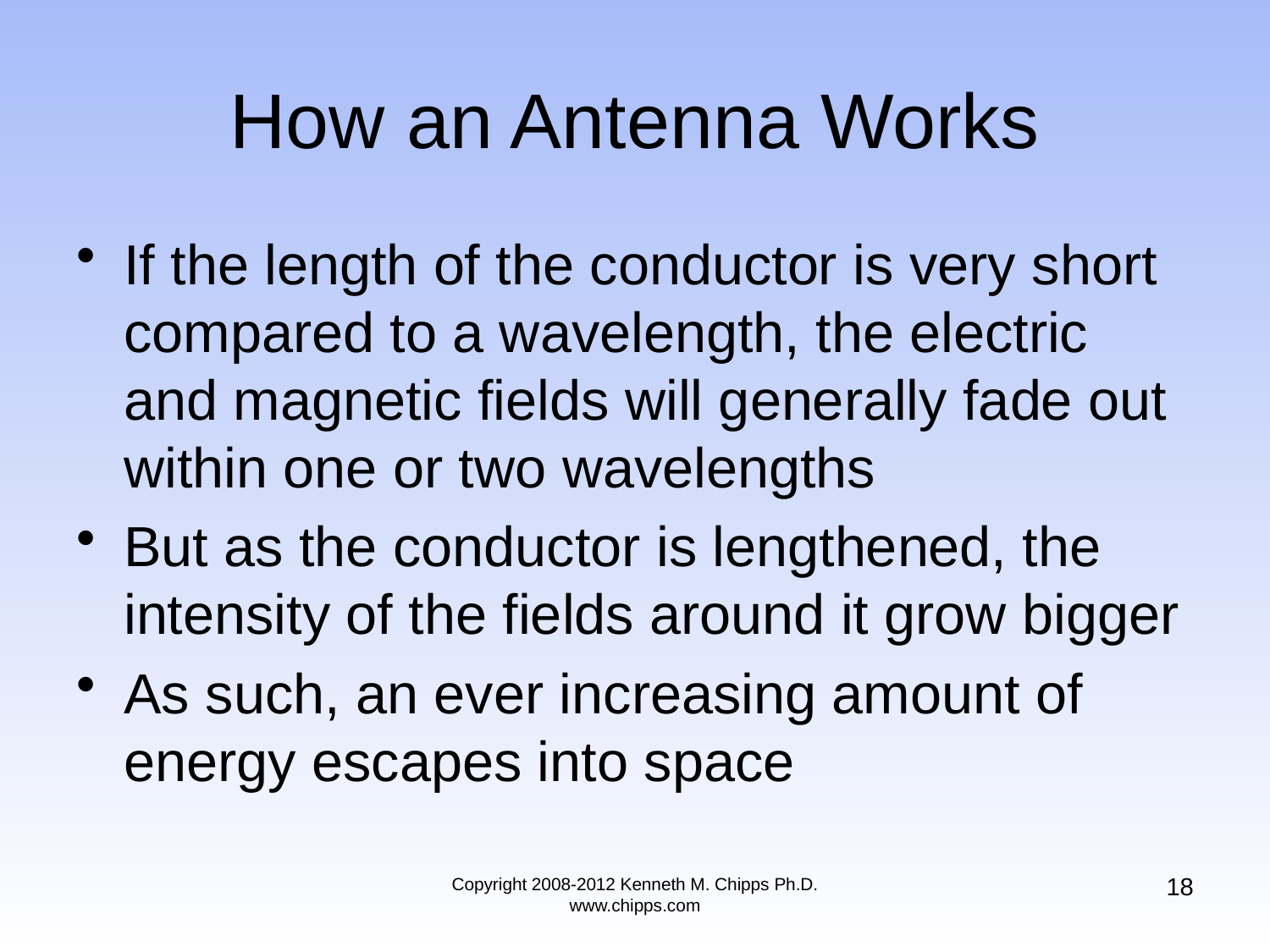

# How an Antenna Works
If the length of the conductor is very short compared to a wavelength, the electric and magnetic fields will generally fade out within one or two wavelengths
But as the conductor is lengthened, the intensity of the fields around it grow bigger
As such, an ever increasing amount of energy escapes into space
18
Copyright 2008-2012 Kenneth M. Chipps Ph.D. www.chipps.com